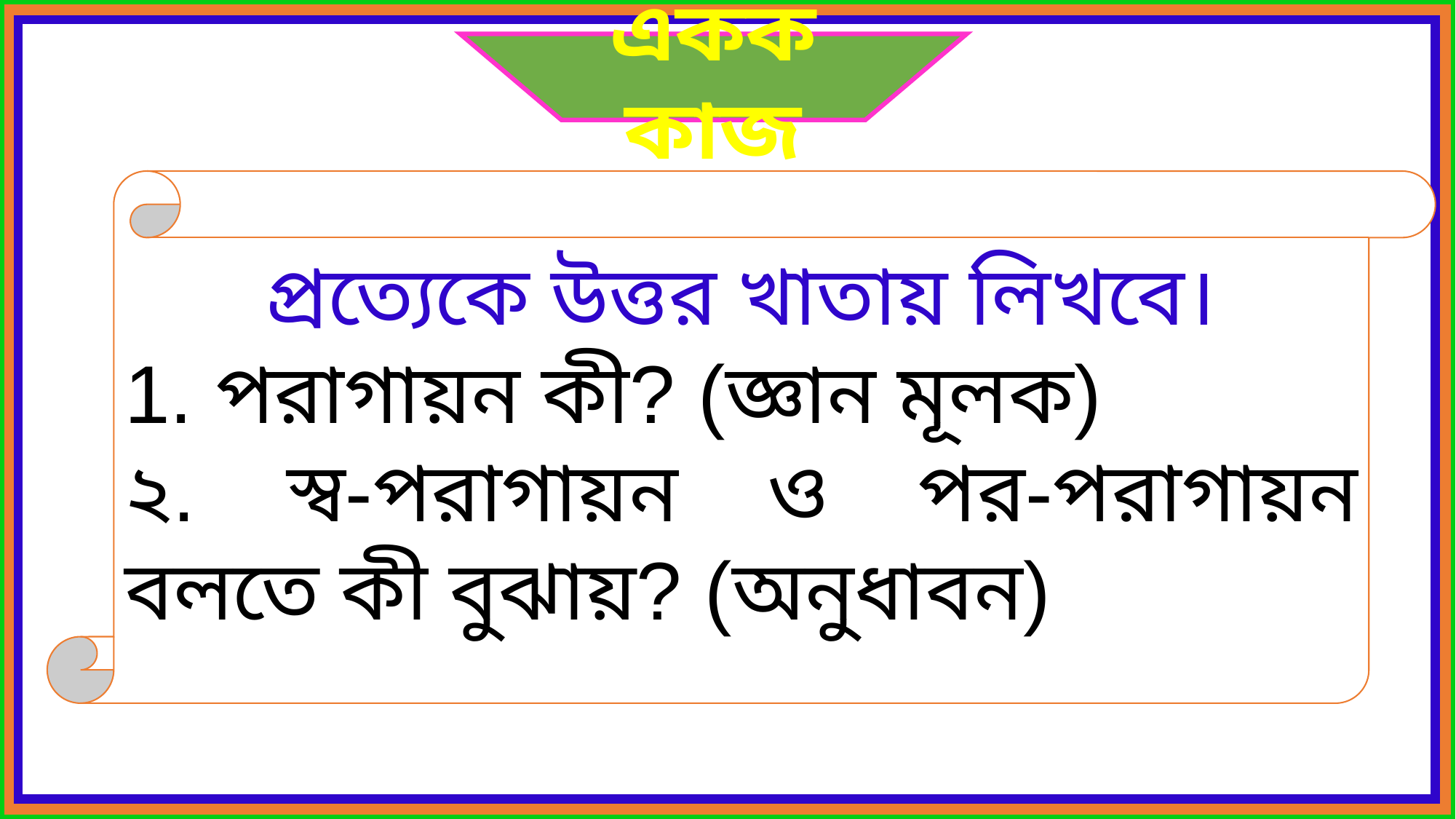

একক কাজ
প্রত্যেকে উত্তর খাতায় লিখবে।
1. পরাগায়ন কী? (জ্ঞান মূলক)
২. স্ব-পরাগায়ন ও পর-পরাগায়ন বলতে কী বুঝায়? (অনুধাবন)